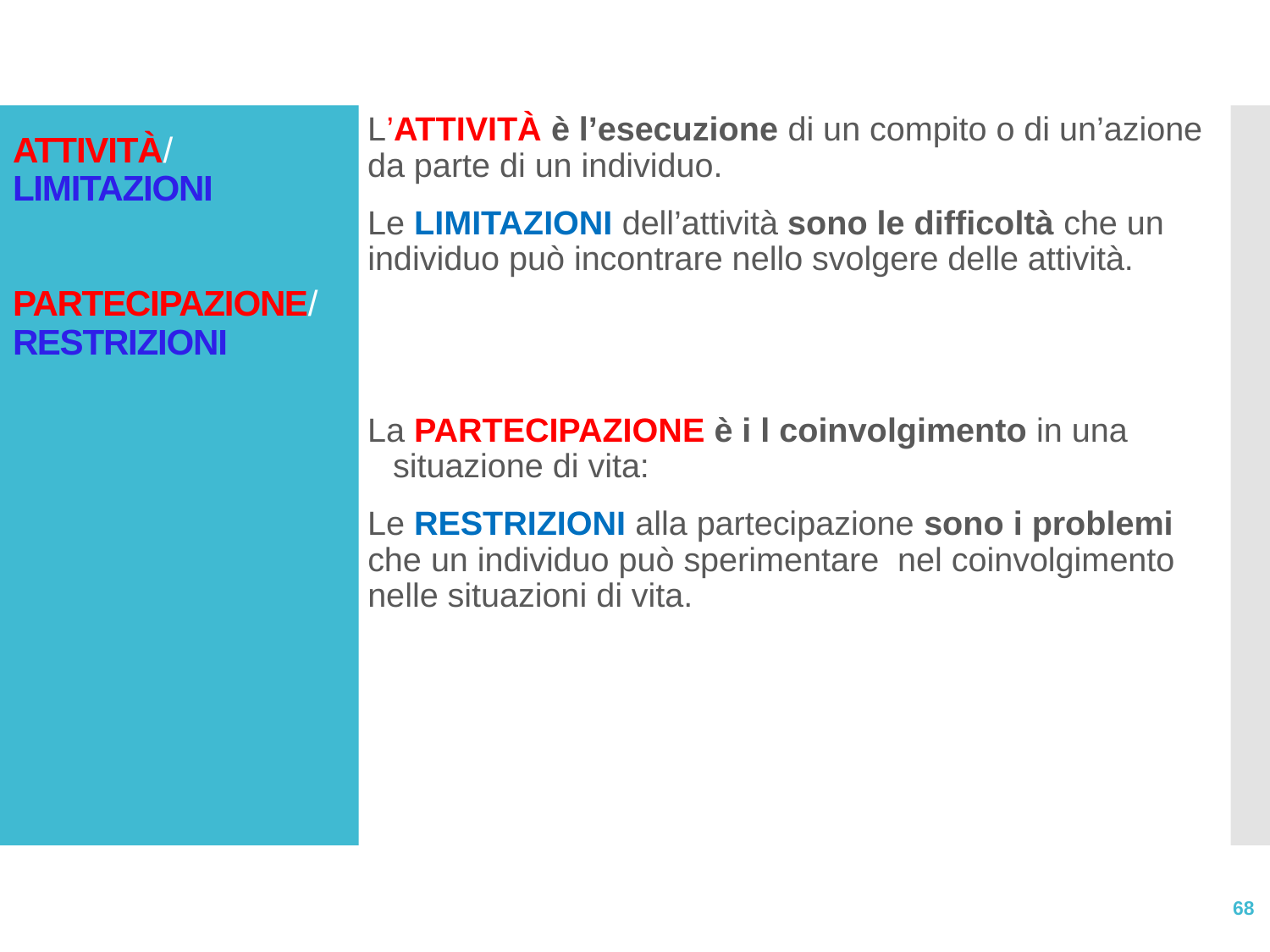

L’ATTIVITÀ è l’esecuzione di un compito o di un’azione da parte di un individuo.
Le LIMITAZIONI dell’attività sono le difficoltà che un individuo può incontrare nello svolgere delle attività.

La PARTECIPAZIONE è i l coinvolgimento in una situazione di vita:
Le RESTRIZIONI alla partecipazione sono i problemi che un individuo può sperimentare  nel coinvolgimento nelle situazioni di vita.
# ATTIVITÀ/ LIMITAZIONI PARTECIPAZIONE/ RESTRIZIONI
68